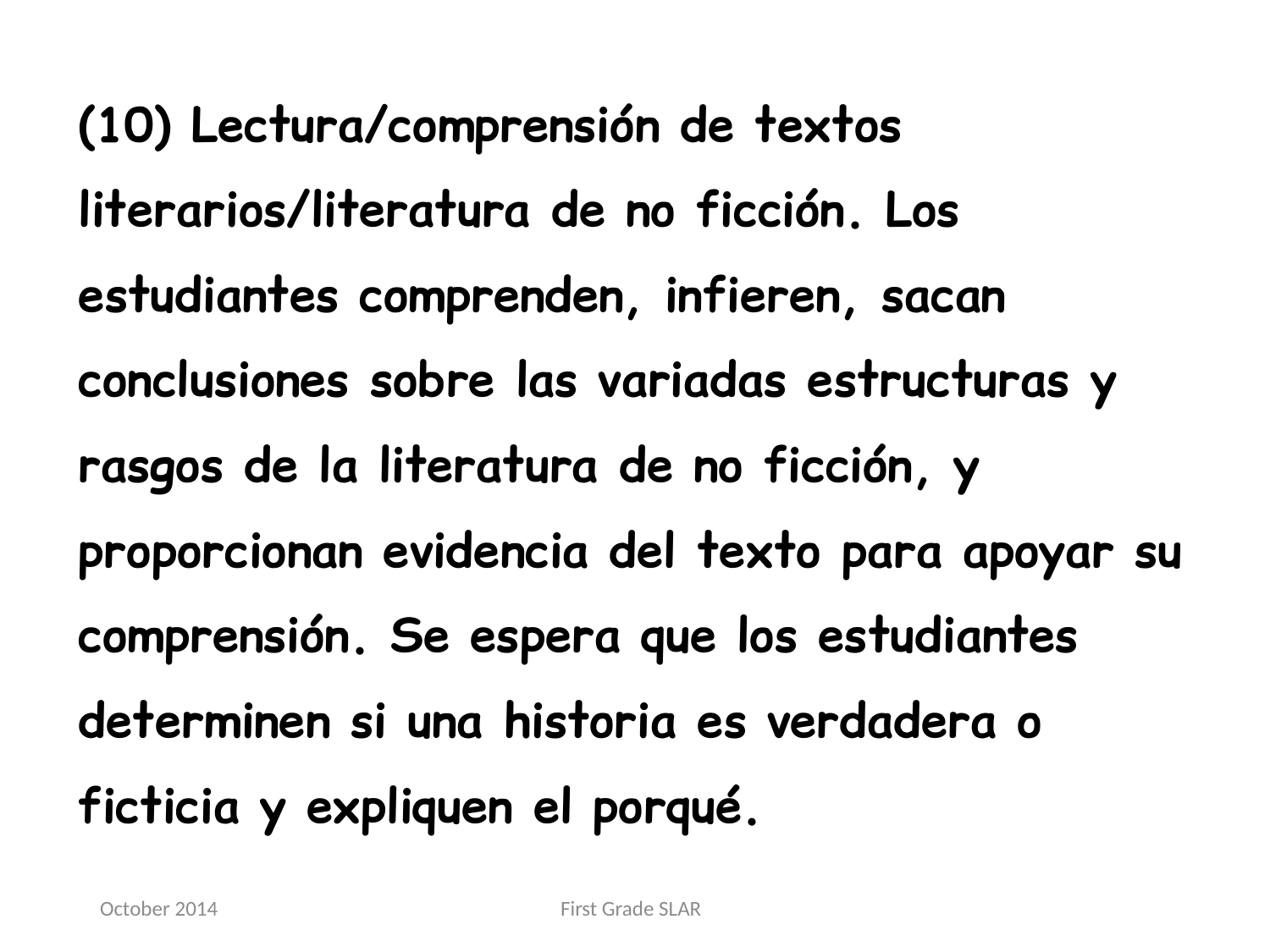

(10) Lectura/comprensión de textos literarios/literatura de no ficción. Los estudiantes comprenden, infieren, sacan conclusiones sobre las variadas estructuras y rasgos de la literatura de no ficción, y proporcionan evidencia del texto para apoyar su comprensión. Se espera que los estudiantes determinen si una historia es verdadera o ficticia y expliquen el porqué.

October 2014
First Grade SLAR